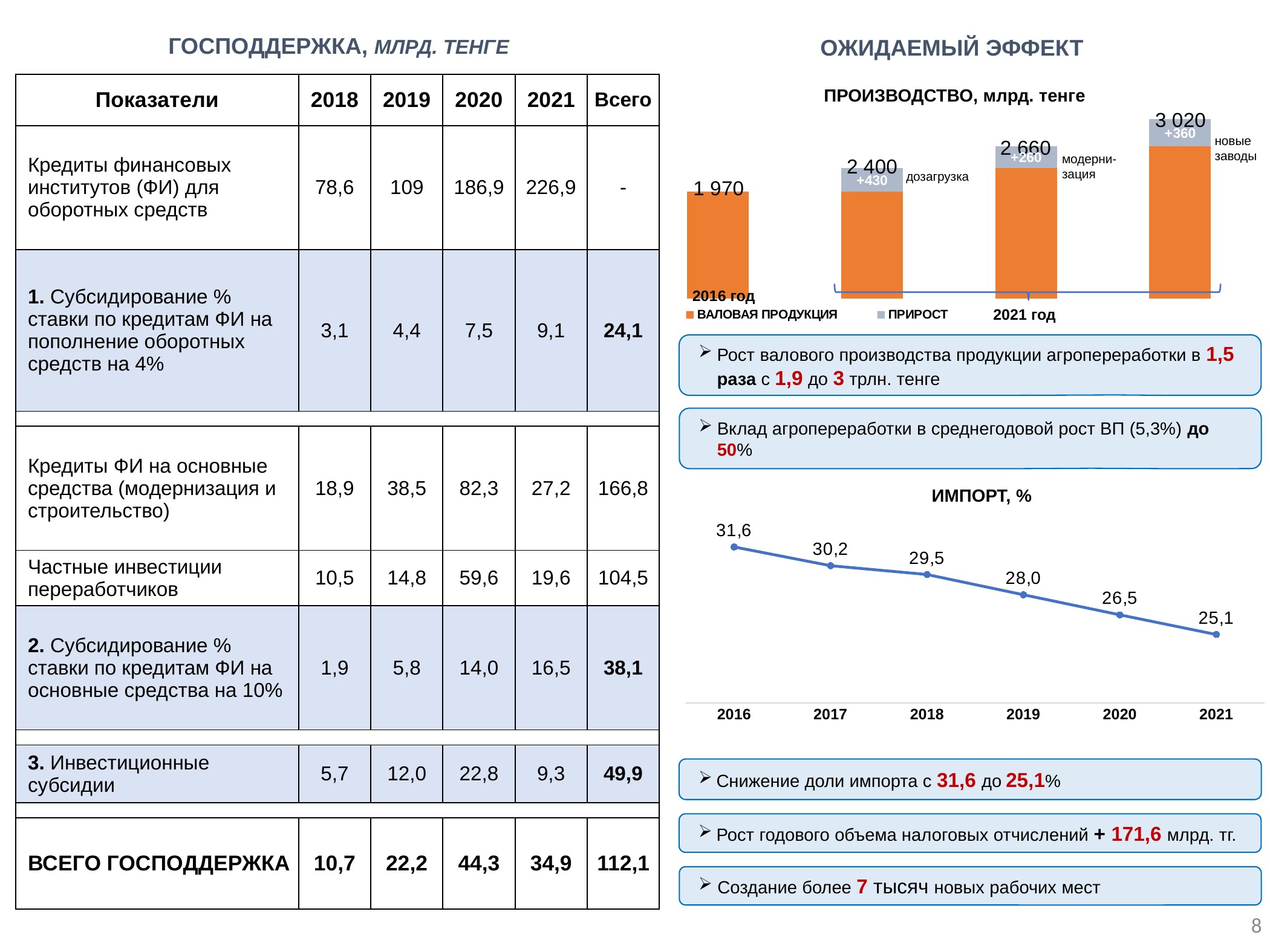

ГОСПОДДЕРЖКА, МЛРД. ТЕНГЕ
ОЖИДАЕМЫЙ ЭФФЕКТ
| Показатели | 2018 | 2019 | 2020 | 2021 | Всего |
| --- | --- | --- | --- | --- | --- |
| Кредиты финансовых институтов (ФИ) для оборотных средств | 78,6 | 109 | 186,9 | 226,9 | - |
| 1. Субсидирование % ставки по кредитам ФИ на пополнение оборотных средств на 4% | 3,1 | 4,4 | 7,5 | 9,1 | 24,1 |
|  |  |  |  |  |  |
| Кредиты ФИ на основные средства (модернизация и строительство) | 18,9 | 38,5 | 82,3 | 27,2 | 166,8 |
| Частные инвестиции переработчиков | 10,5 | 14,8 | 59,6 | 19,6 | 104,5 |
| 2. Субсидирование % ставки по кредитам ФИ на основные средства на 10% | 1,9 | 5,8 | 14,0 | 16,5 | 38,1 |
|  |  |  |  |  |  |
| 3. Инвестиционные субсидии | 5,7 | 12,0 | 22,8 | 9,3 | 49,9 |
|  |  |  |  |  |  |
| ВСЕГО ГОСПОДДЕРЖКА | 10,7 | 22,2 | 44,3 | 34,9 | 112,1 |
ПРОИЗВОДСТВО, млрд. тенге

### Chart

| Category | ВАЛОВАЯ ПРОДУКЦИЯ | ПРИРОСТ |
|---|---|---|
|  | 1970.0 | 0.0 |
| дозагрузка | 1970.0 | 430.0 |
| модернизация | 2400.0 | 400.0 |
| новые заводы | 2800.0 | 500.0 |
новые заводы
модерни-зация
дозагрузка
2016 год
2021 год
Рост валового производства продукции агропереработки в 1,5 раза с 1,9 до 3 трлн. тенге
Вклад агропереработки в среднегодовой рост ВП (5,3%) до 50%
ИМПОРТ, %

### Chart

| Category |  |
|---|---|
| 2016 | 0.3155832220700179 |
| 2017 | 0.3017091325033568 |
| 2018 | 0.29517183217372966 |
| 2019 | 0.28015085045793875 |
| 2020 | 0.26525585530438833 |
| 2021 | 0.25066453647719766 |
Снижение доли импорта с 31,6 до 25,1%
Рост годового объема налоговых отчислений + 171,6 млрд. тг.
Создание более 7 тысяч новых рабочих мест
8